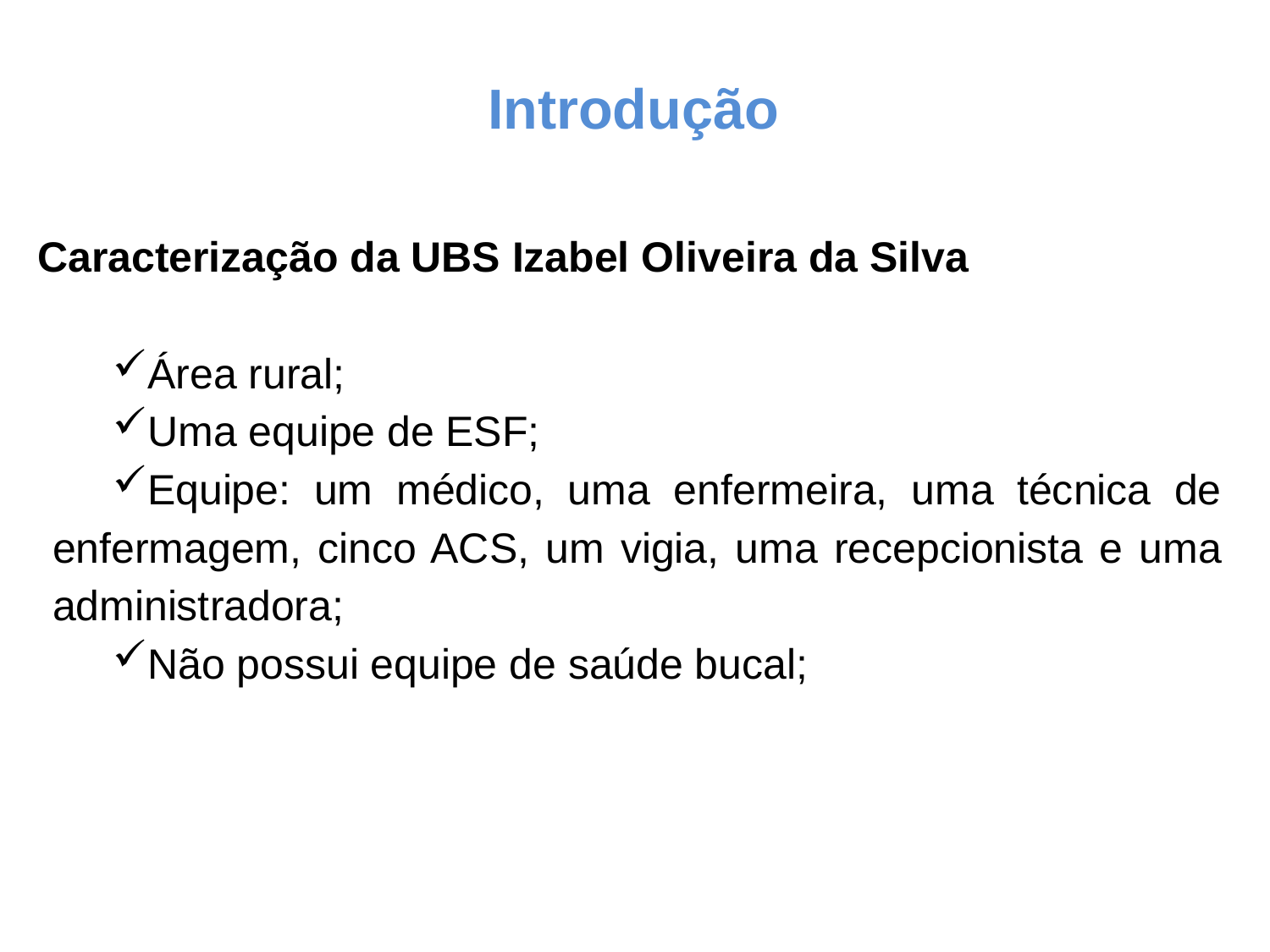

# Introdução
Caracterização da UBS Izabel Oliveira da Silva

Área rural;
Uma equipe de ESF;
Equipe: um médico, uma enfermeira, uma técnica de enfermagem, cinco ACS, um vigia, uma recepcionista e uma administradora;
Não possui equipe de saúde bucal;